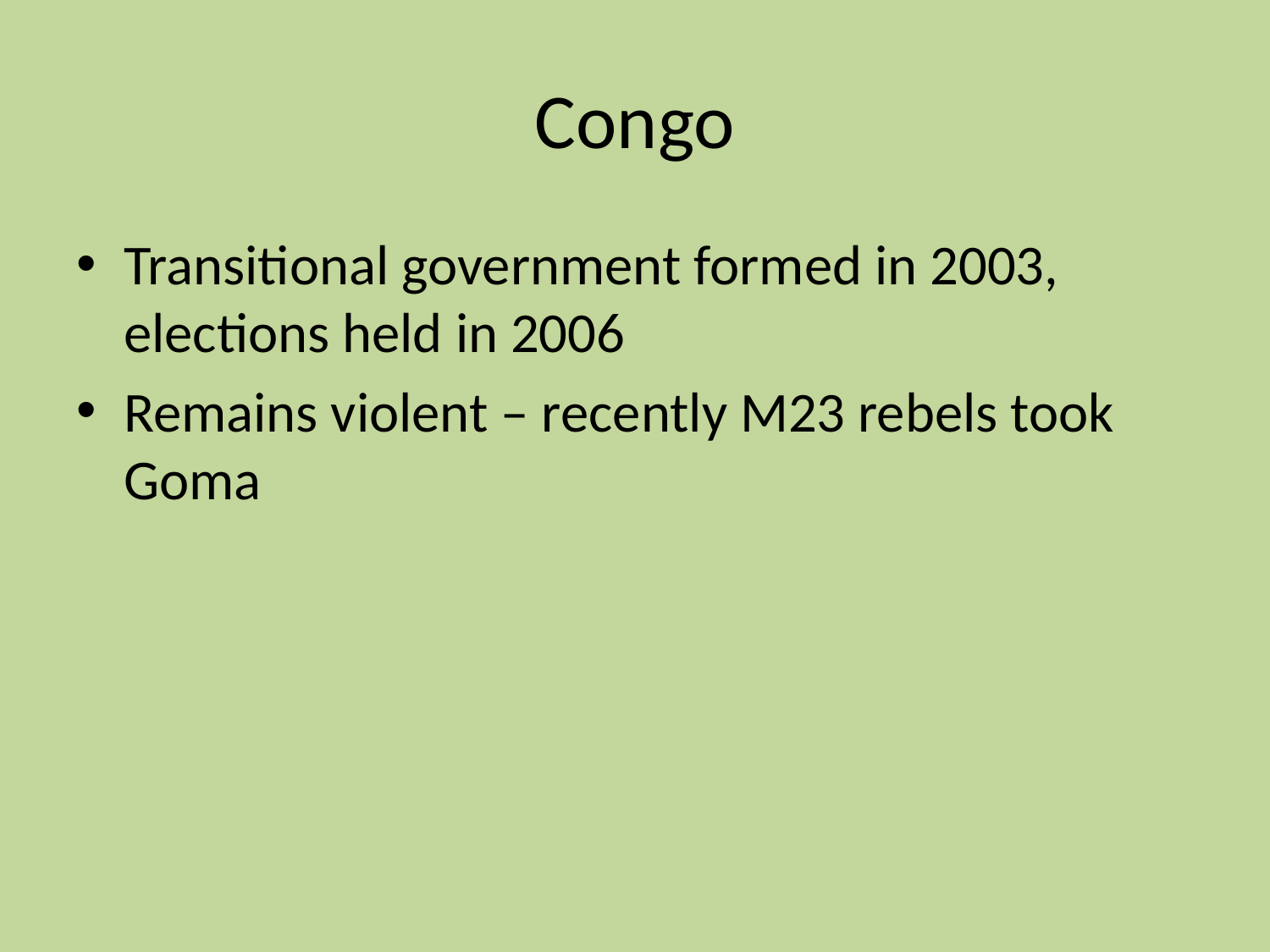

# Congo
Transitional government formed in 2003, elections held in 2006
Remains violent – recently M23 rebels took Goma